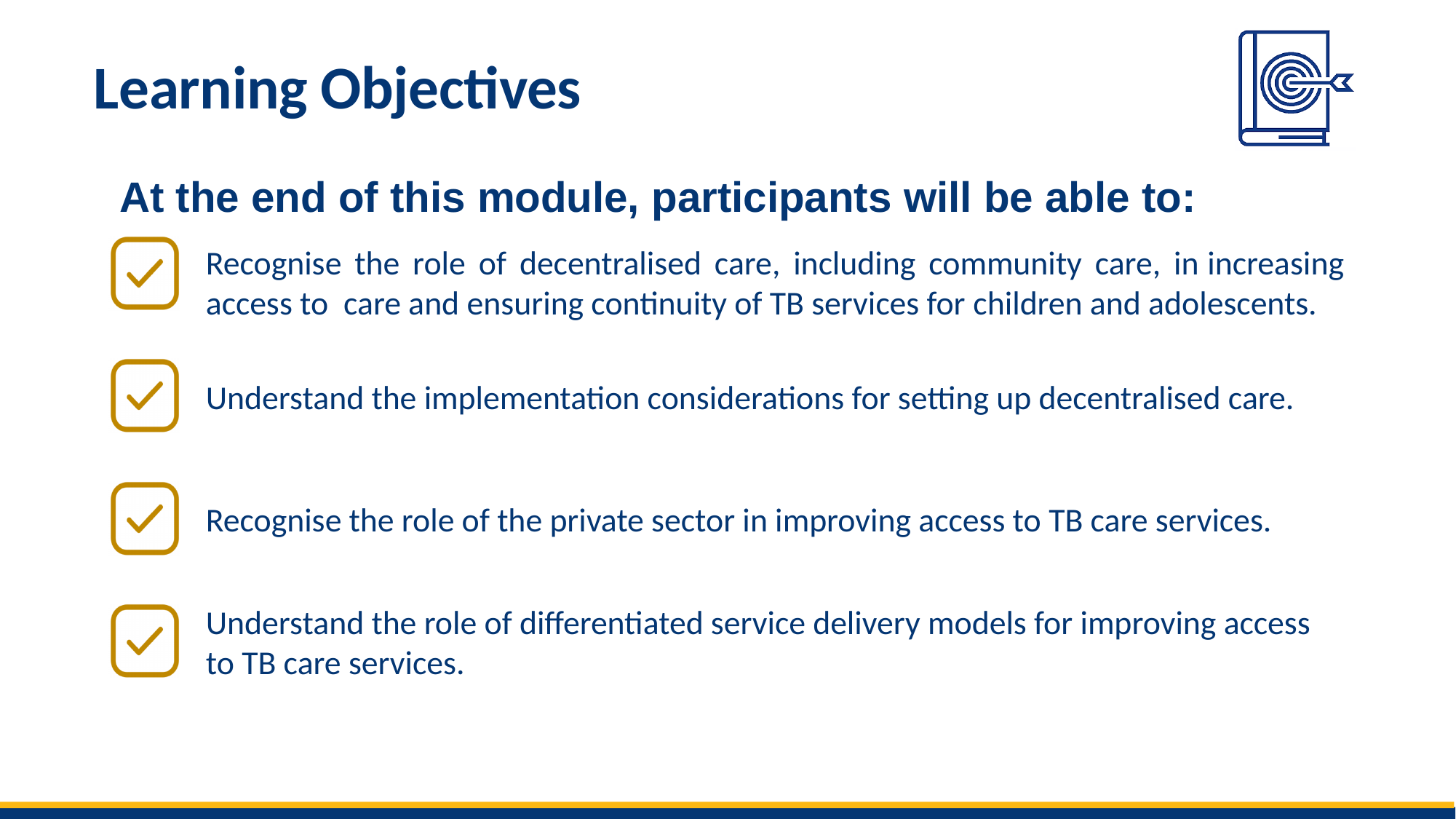

# Learning Objectives
Recognise the role of decentralised care, including community care, in increasing access to  care and ensuring continuity of TB services for children and adolescents.
Understand the implementation considerations for setting up decentralised care.
Recognise the role of the private sector in improving access to TB care services.
Understand the role of differentiated service delivery models for improving access to TB care services.